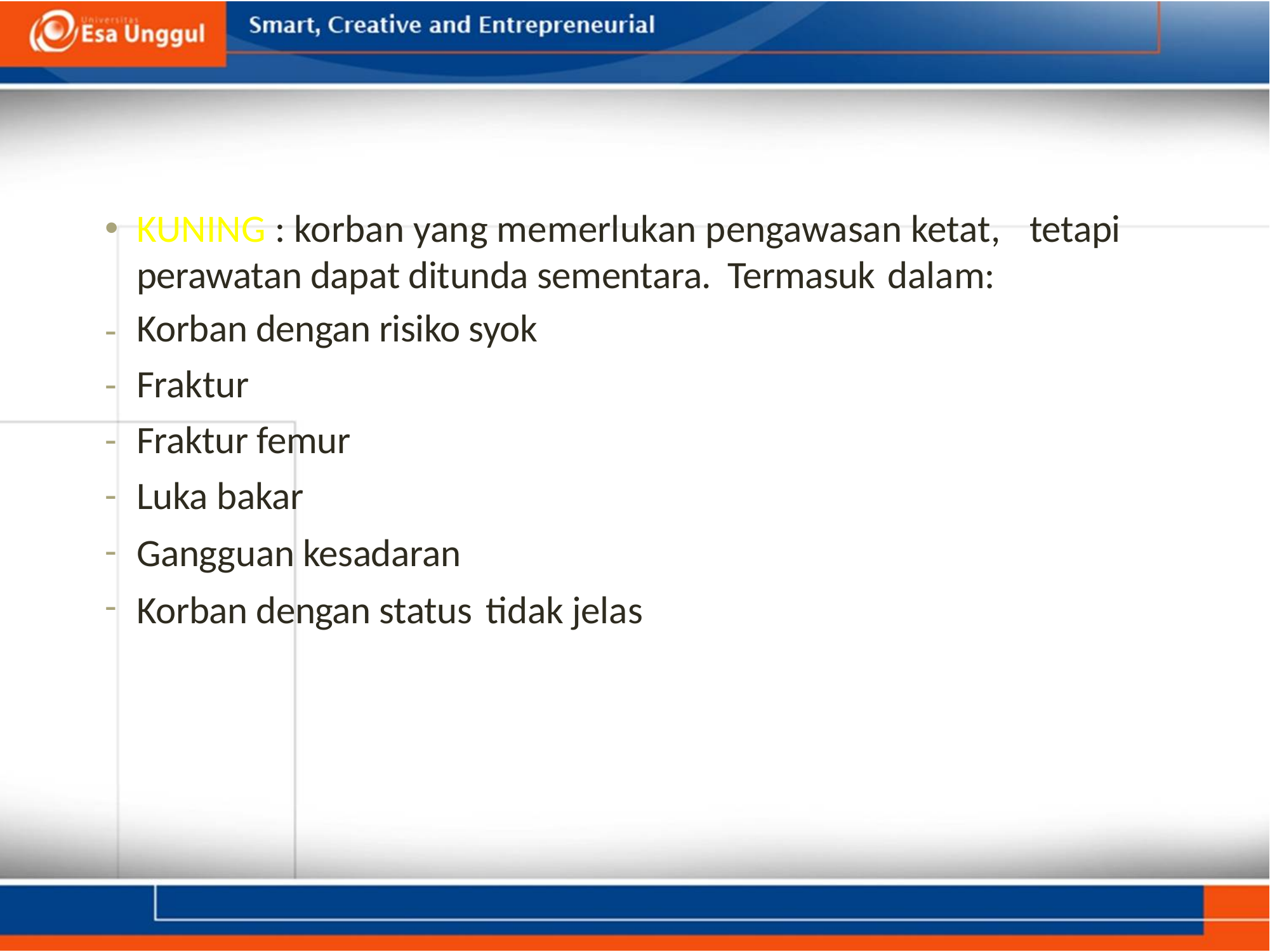

•
KUNING : korban yang memerlukan pengawasan ketat,
tetapi
perawatan dapat ditunda sementara.
Korban dengan risiko syok
Fraktur
Fraktur femur
Luka bakar
Gangguan kesadaran
Termasuk
dalam:
-
-
-
-
-
-
Korban dengan status
tidak jelas